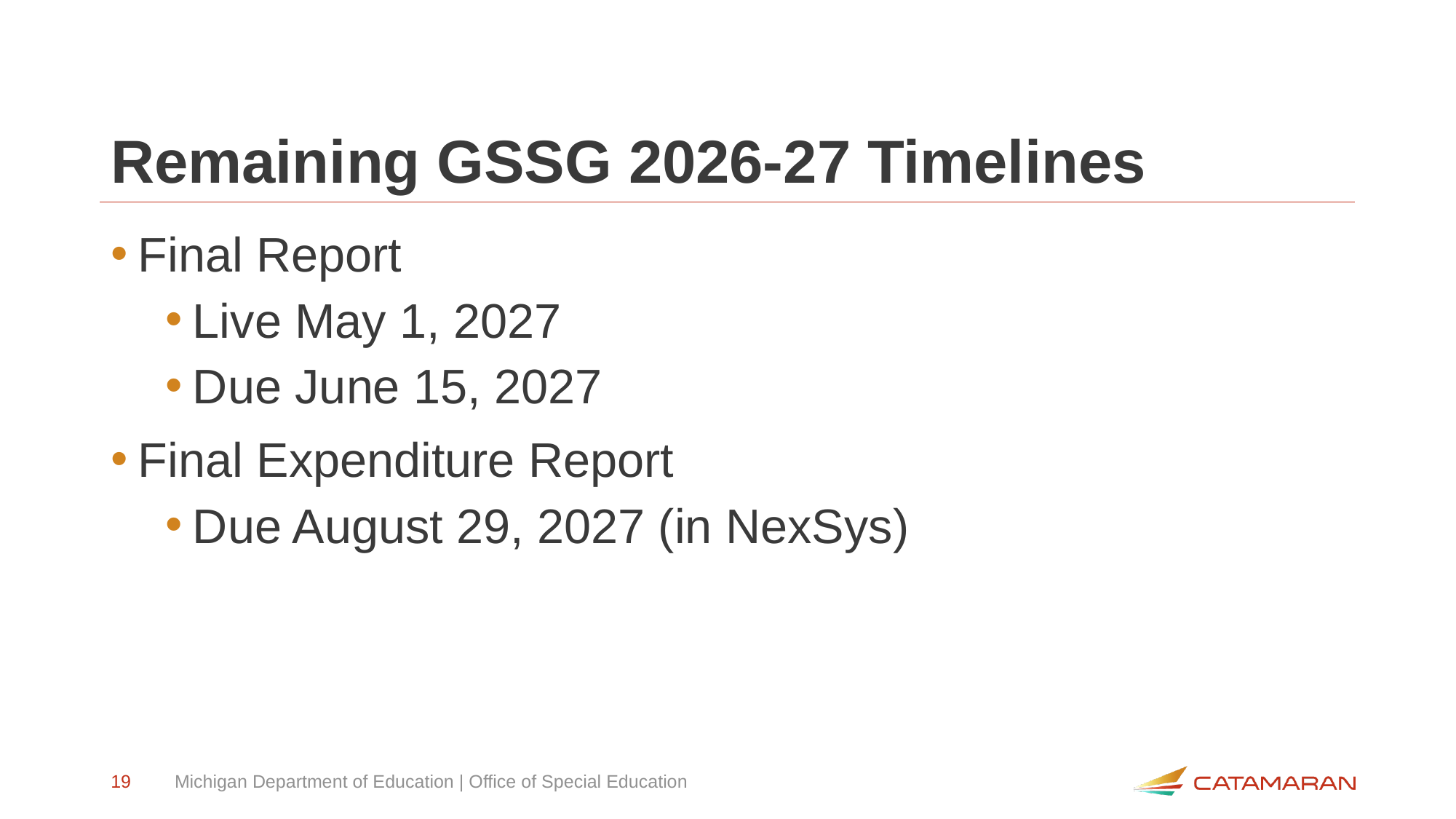

# Remaining GSSG 2026-27 Timelines
Final Report
Live May 1, 2027
Due June 15, 2027
Final Expenditure Report
Due August 29, 2027 (in NexSys)

19
Michigan Department of Education | Office of Special Education